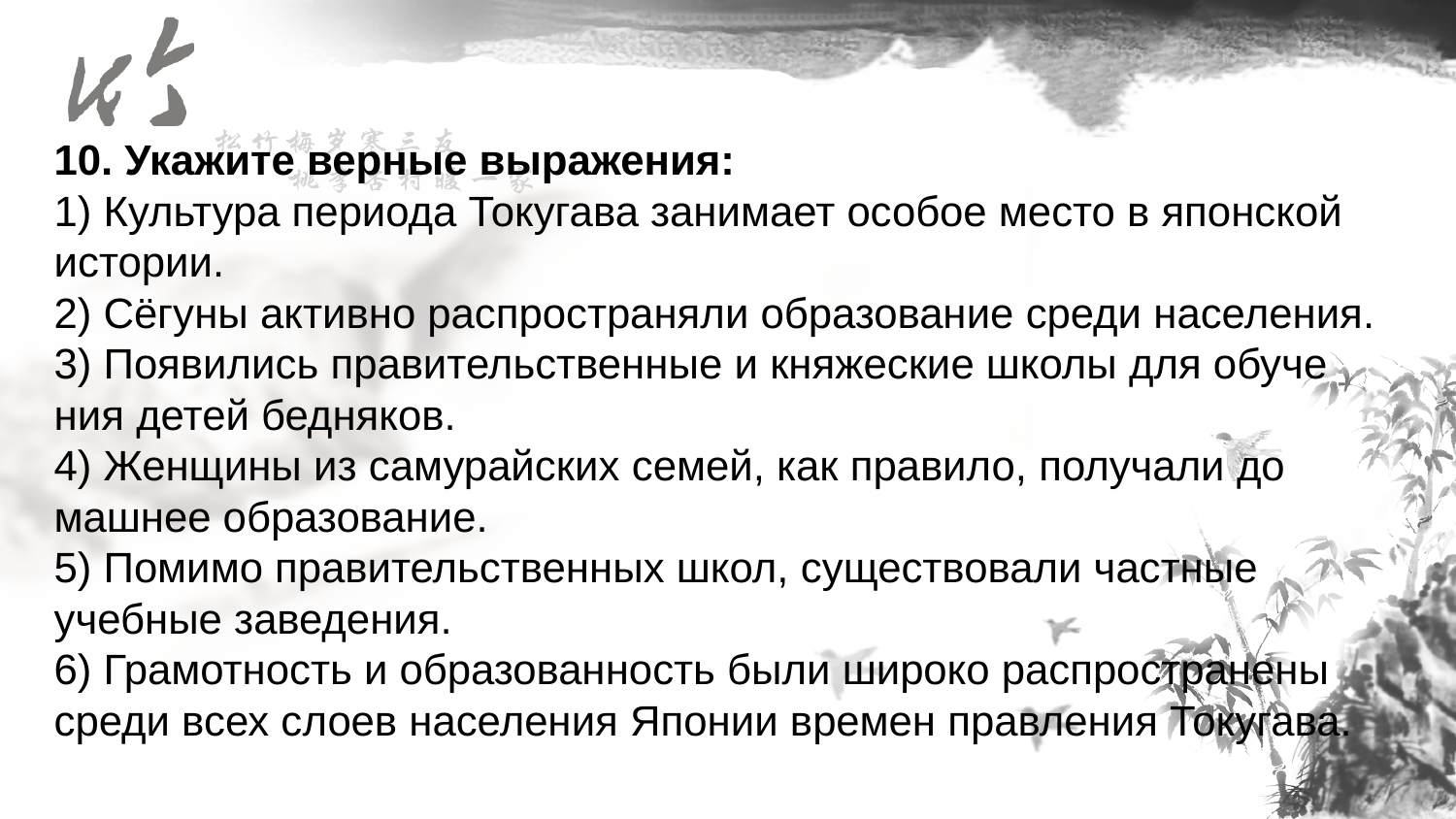

10. Укажите верные выражения:
1) Культура периода Токугава занимает особое место в японской
истории.
2) Сёгуны активно распространяли образование среди населения.
3) Появились правительственные и княжеские школы для обуче
ния детей бедняков.
4) Женщины из самурайских семей, как правило, получали до
машнее образование.
5) Помимо правительственных школ, существовали частные
учебные заведения.
6) Грамотность и образованность были широко распространены
среди всех слоев населения Японии времен правления Токугава.